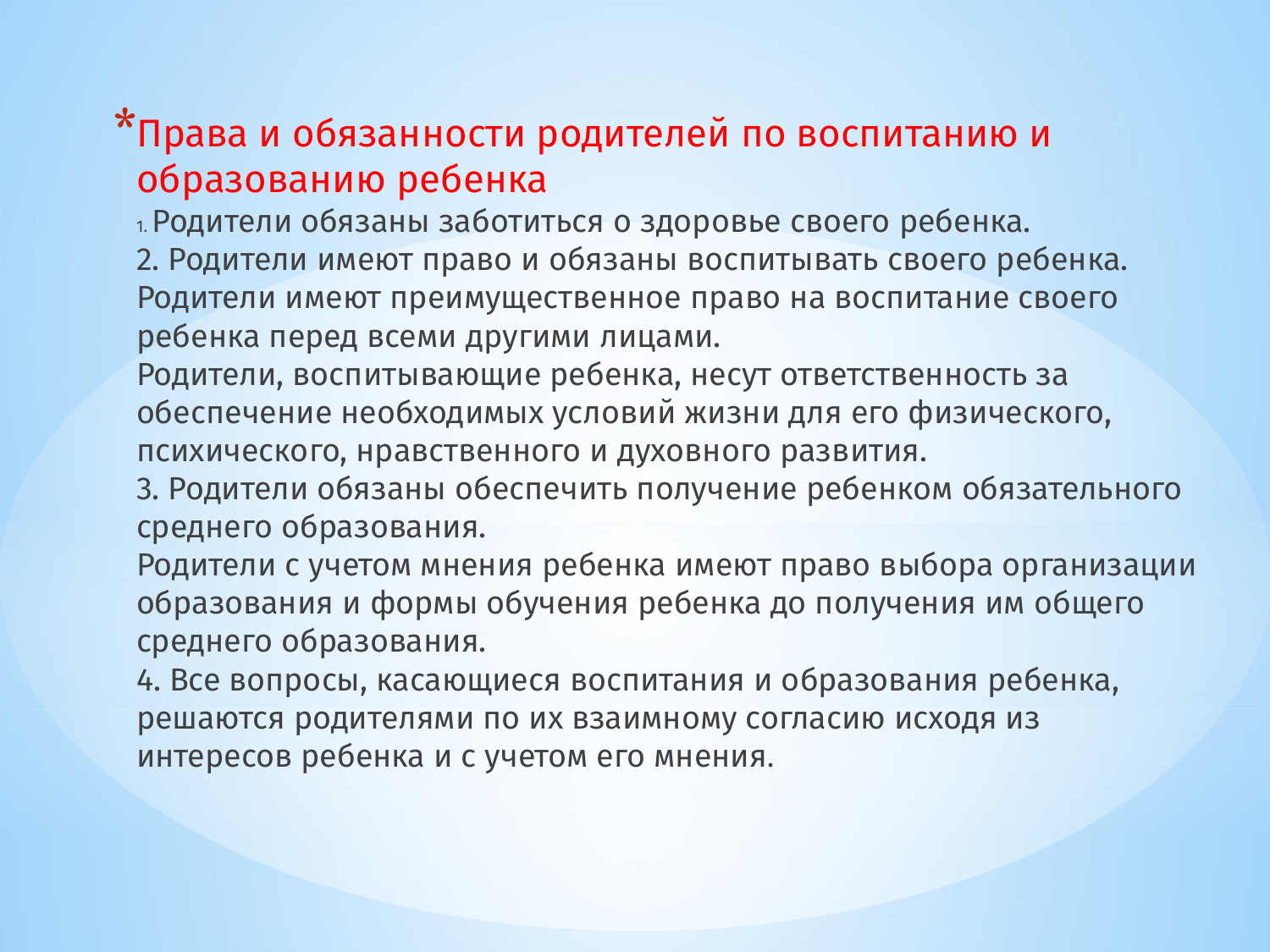

Права и обязанности родителей по воспитанию и образованию ребенка 
1. Родители обязаны заботиться о здоровье своего ребенка. 
2. Родители имеют право и обязаны воспитывать своего ребенка. 
Родители имеют преимущественное право на воспитание своего ребенка перед всеми другими лицами. 
Родители, воспитывающие ребенка, несут ответственность за обеспечение необходимых условий жизни для его физического, психического, нравственного и духовного развития. 
3. Родители обязаны обеспечить получение ребенком обязательного среднего образования. 
Родители с учетом мнения ребенка имеют право выбора организации образования и формы обучения ребенка до получения им общего среднего образования. 
4. Все вопросы, касающиеся воспитания и образования ребенка, решаются родителями по их взаимному согласию исходя из интересов ребенка и с учетом его мнения.